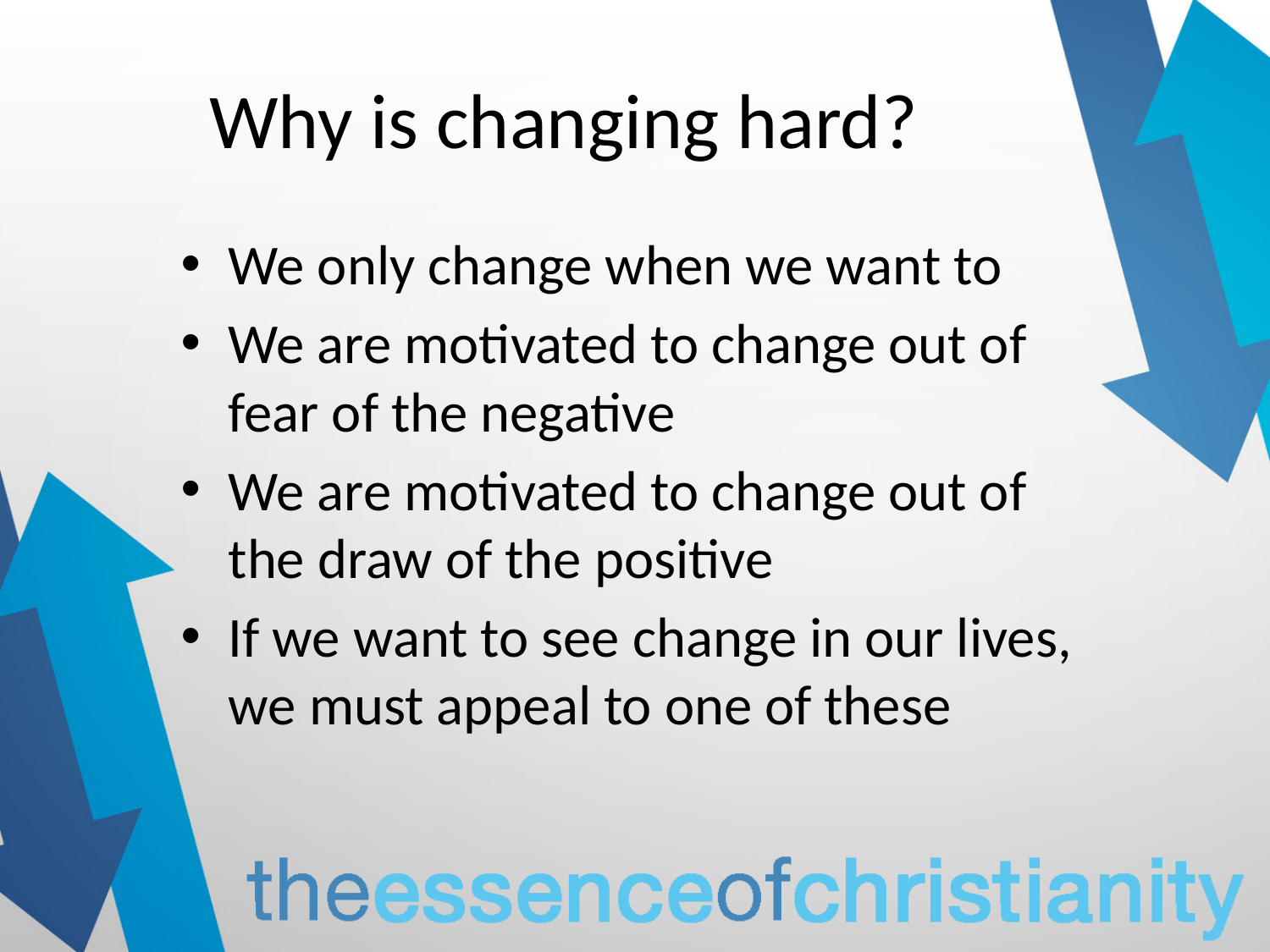

# Why is changing hard?
We only change when we want to
We are motivated to change out of fear of the negative
We are motivated to change out of the draw of the positive
If we want to see change in our lives, we must appeal to one of these